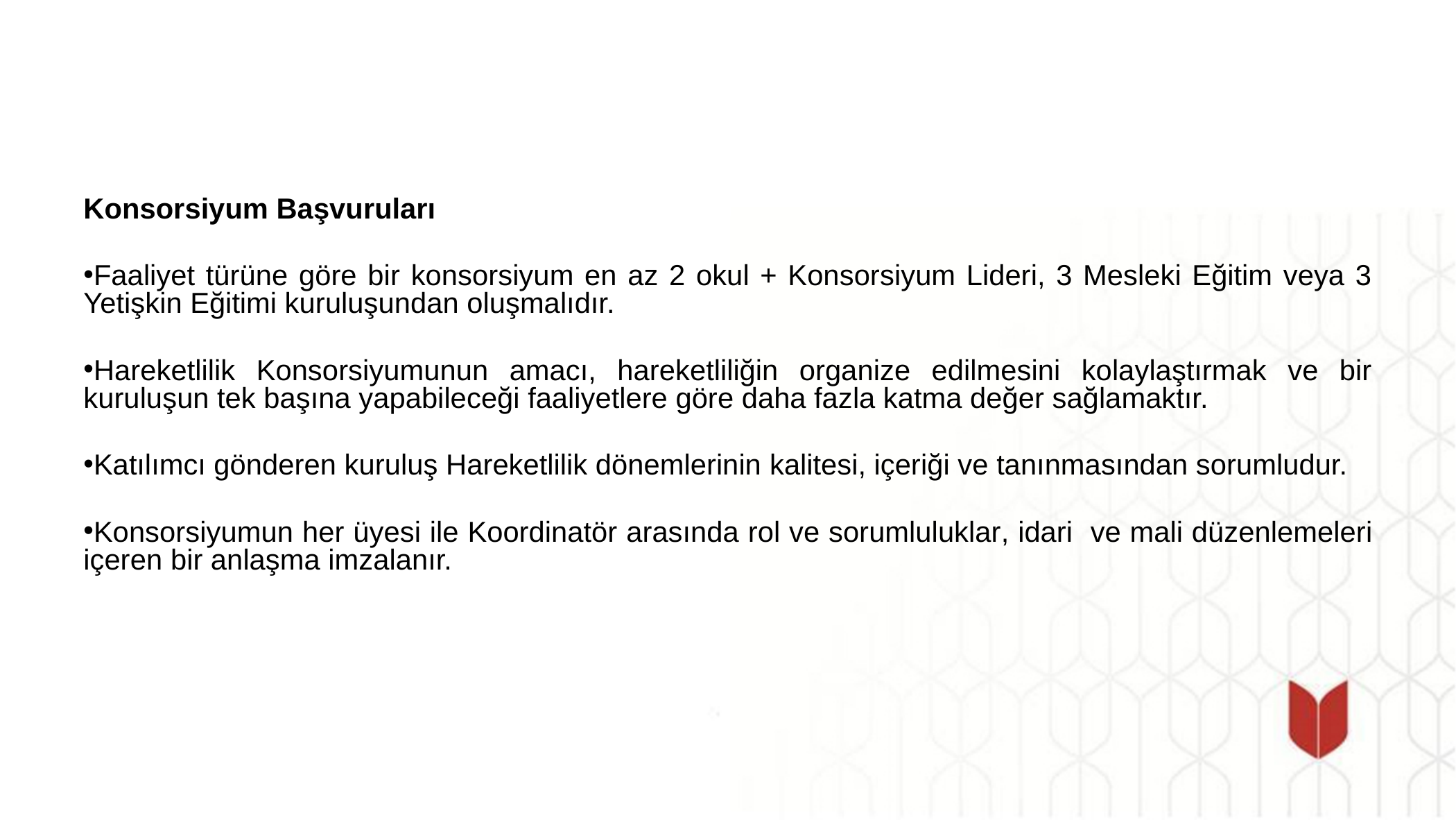

#
Konsorsiyum Başvuruları

Faaliyet türüne göre bir konsorsiyum en az 2 okul + Konsorsiyum Lideri, 3 Mesleki Eğitim veya 3 Yetişkin Eğitimi kuruluşundan oluşmalıdır.

Hareketlilik Konsorsiyumunun amacı, hareketliliğin organize edilmesini kolaylaştırmak ve bir kuruluşun tek başına yapabileceği faaliyetlere göre daha fazla katma değer sağlamaktır.

Katılımcı gönderen kuruluş Hareketlilik dönemlerinin kalitesi, içeriği ve tanınmasından sorumludur.

Konsorsiyumun her üyesi ile Koordinatör arasında rol ve sorumluluklar, idari  ve mali düzenlemeleri içeren bir anlaşma imzalanır.